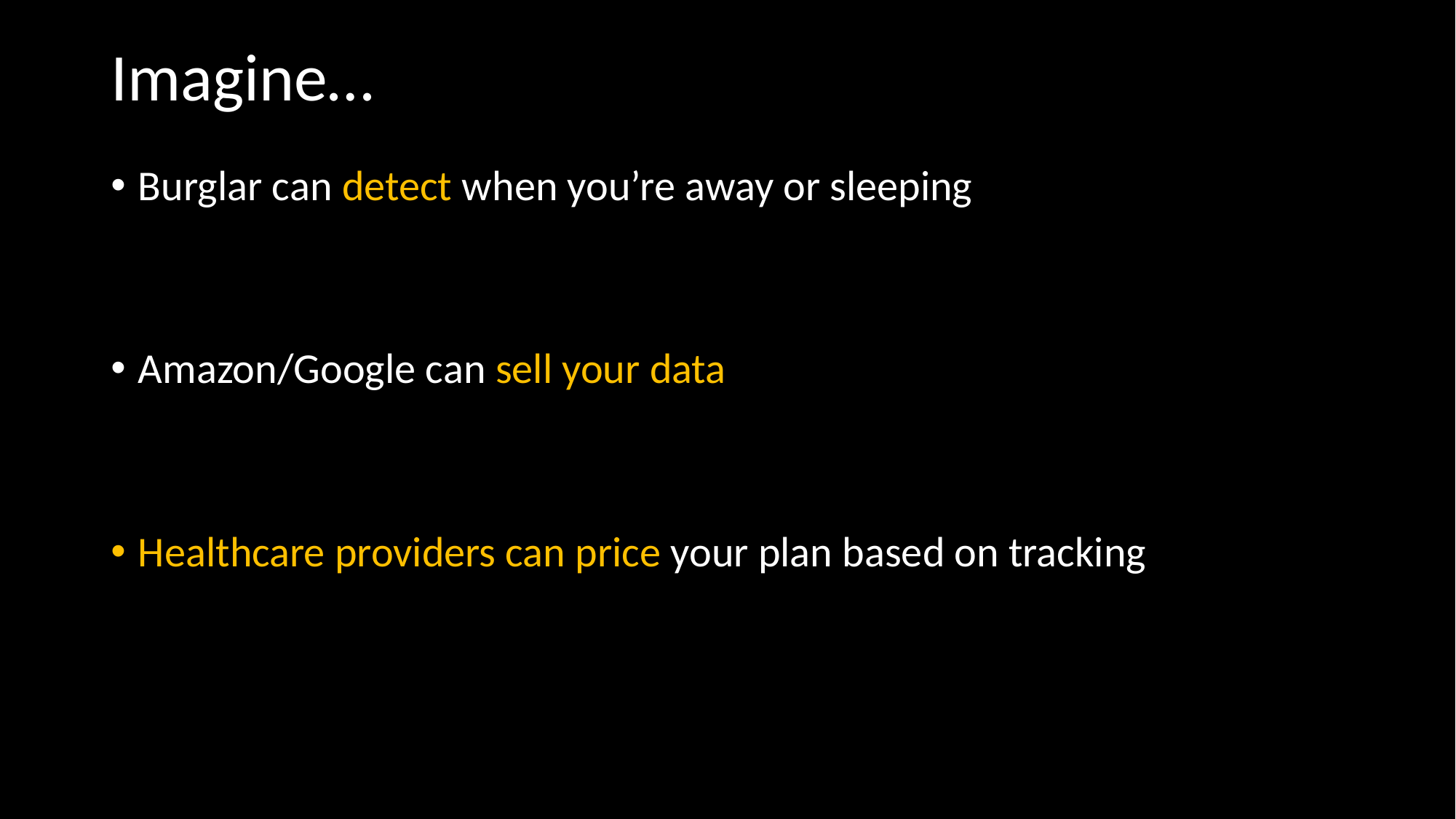

# Imagine…
Burglar can detect when you’re away or sleeping

Amazon/Google can sell your data

Healthcare providers can price your plan based on tracking